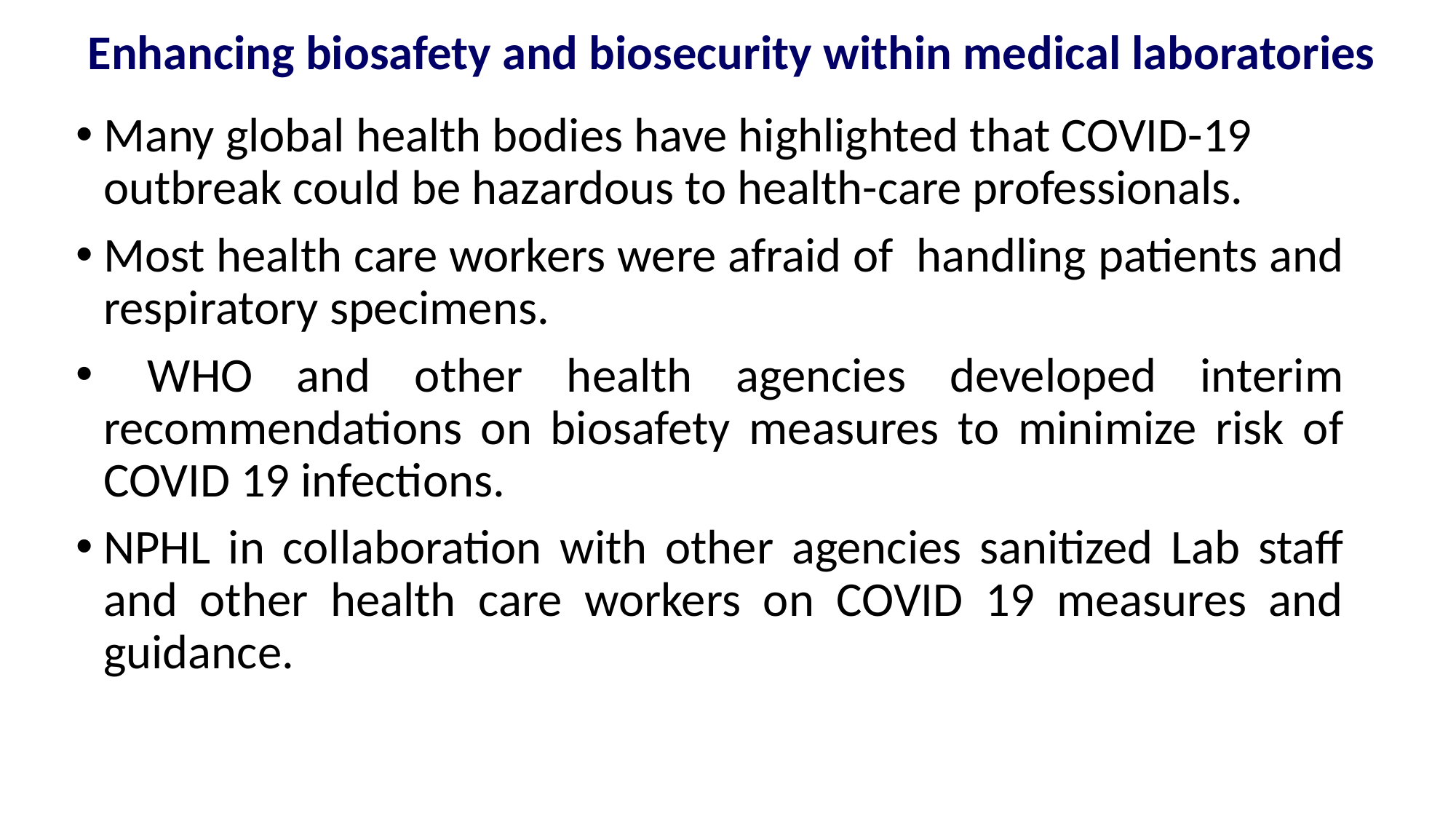

# Enhancing biosafety and biosecurity within medical laboratories
Many global health bodies have highlighted that COVID-19 outbreak could be hazardous to health-care professionals.
Most health care workers were afraid of  handling patients and respiratory specimens.
 WHO and other health agencies developed interim recommendations on biosafety measures to minimize risk of COVID 19 infections.
NPHL in collaboration with other agencies sanitized Lab staff and other health care workers on COVID 19 measures and guidance.